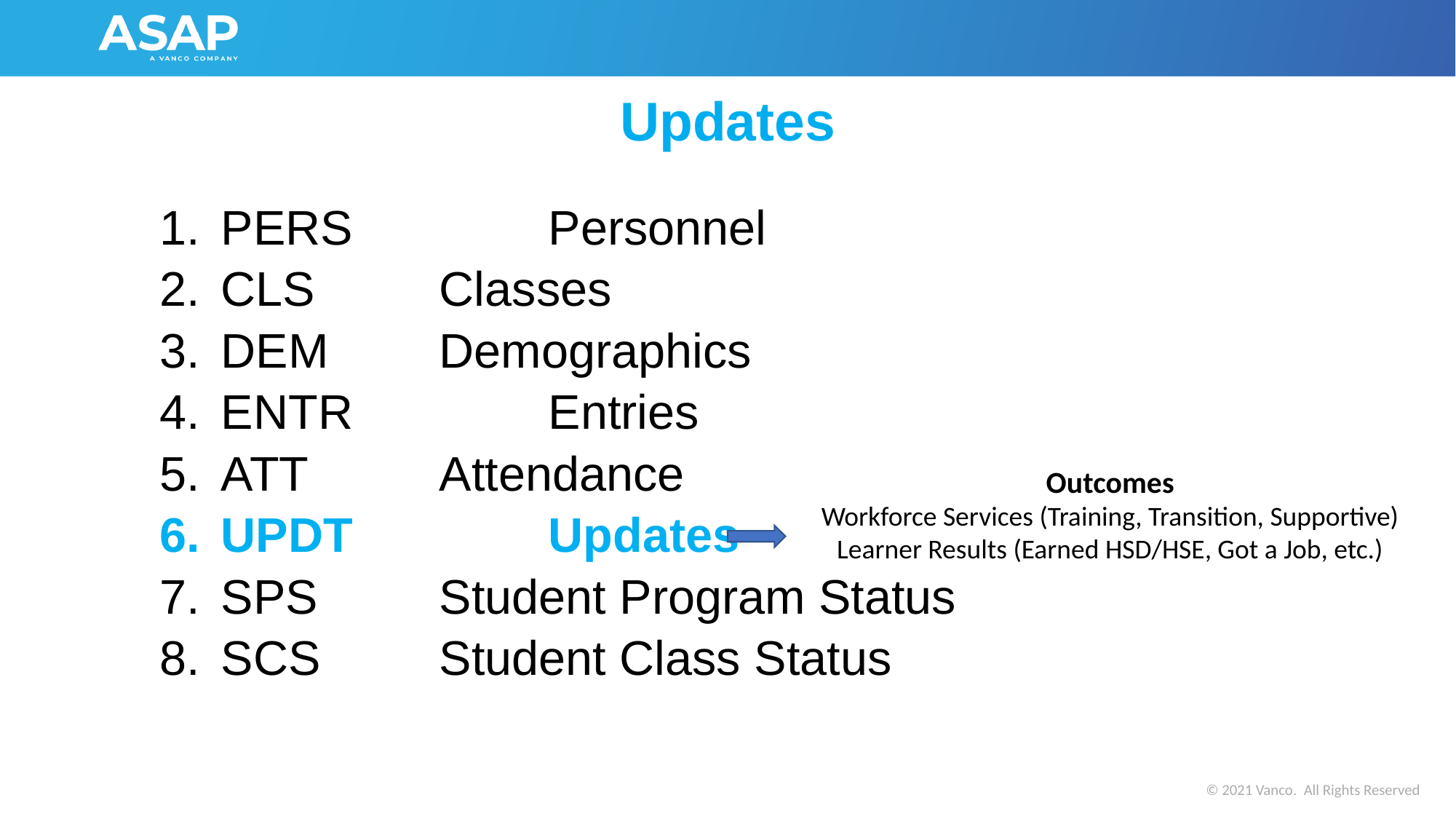

# Updates
PERS		Personnel
CLS		Classes
DEM		Demographics
ENTR		Entries
ATT		Attendance
UPDT		Updates
SPS		Student Program Status
SCS		Student Class Status

Outcomes
Workforce Services (Training, Transition, Supportive)
Learner Results (Earned HSD/HSE, Got a Job, etc.)